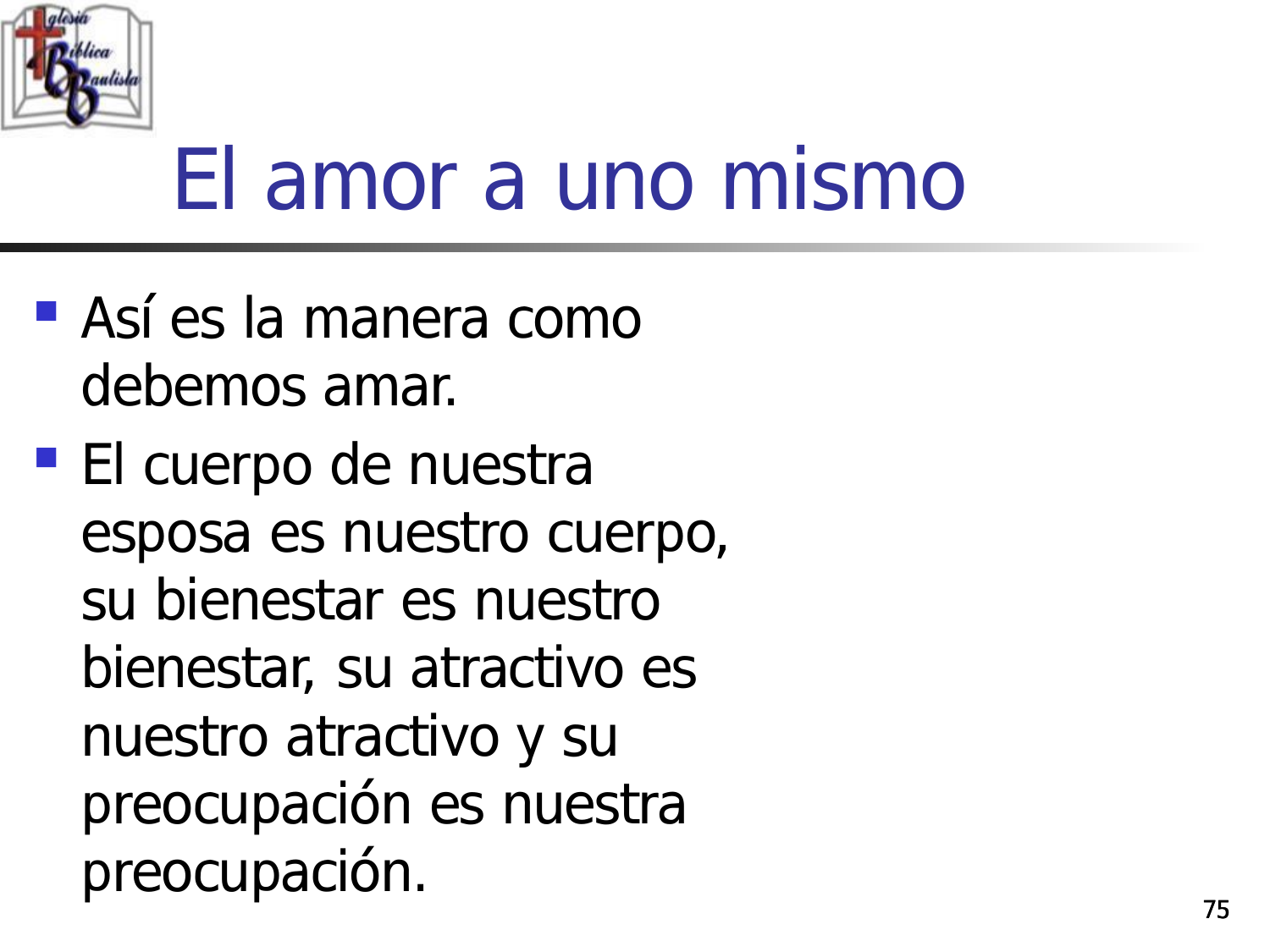

# El amor a uno mismo
Así es la manera como debemos amar.
El cuerpo de nuestra esposa es nuestro cuerpo, su bienestar es nuestro bienestar, su atractivo es nuestro atractivo y su preocupación es nuestra preocupación.

75
75